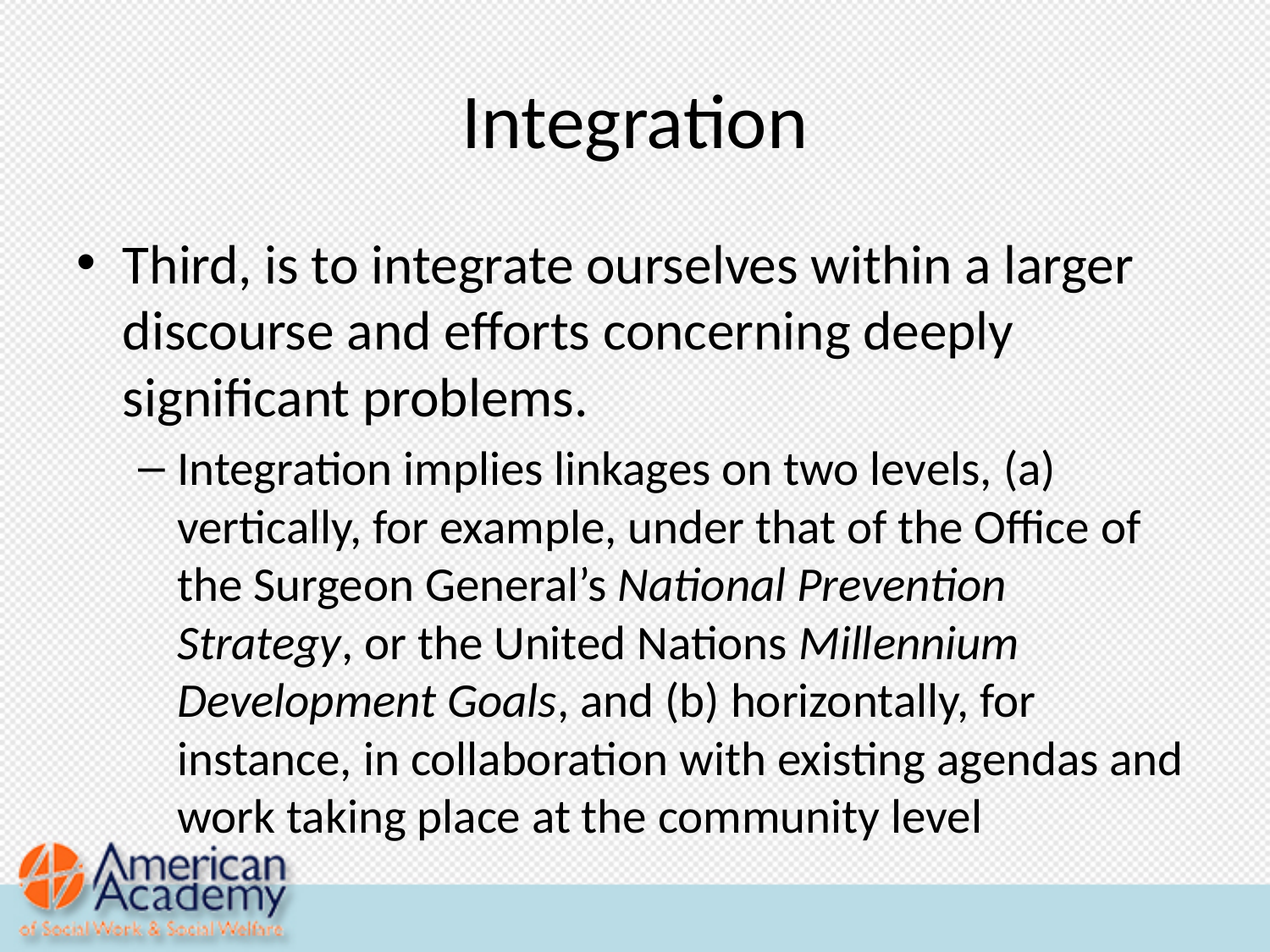

# Integration
Third, is to integrate ourselves within a larger discourse and efforts concerning deeply significant problems.
Integration implies linkages on two levels, (a) vertically, for example, under that of the Office of the Surgeon General’s National Prevention Strategy, or the United Nations Millennium Development Goals, and (b) horizontally, for instance, in collaboration with existing agendas and work taking place at the community level